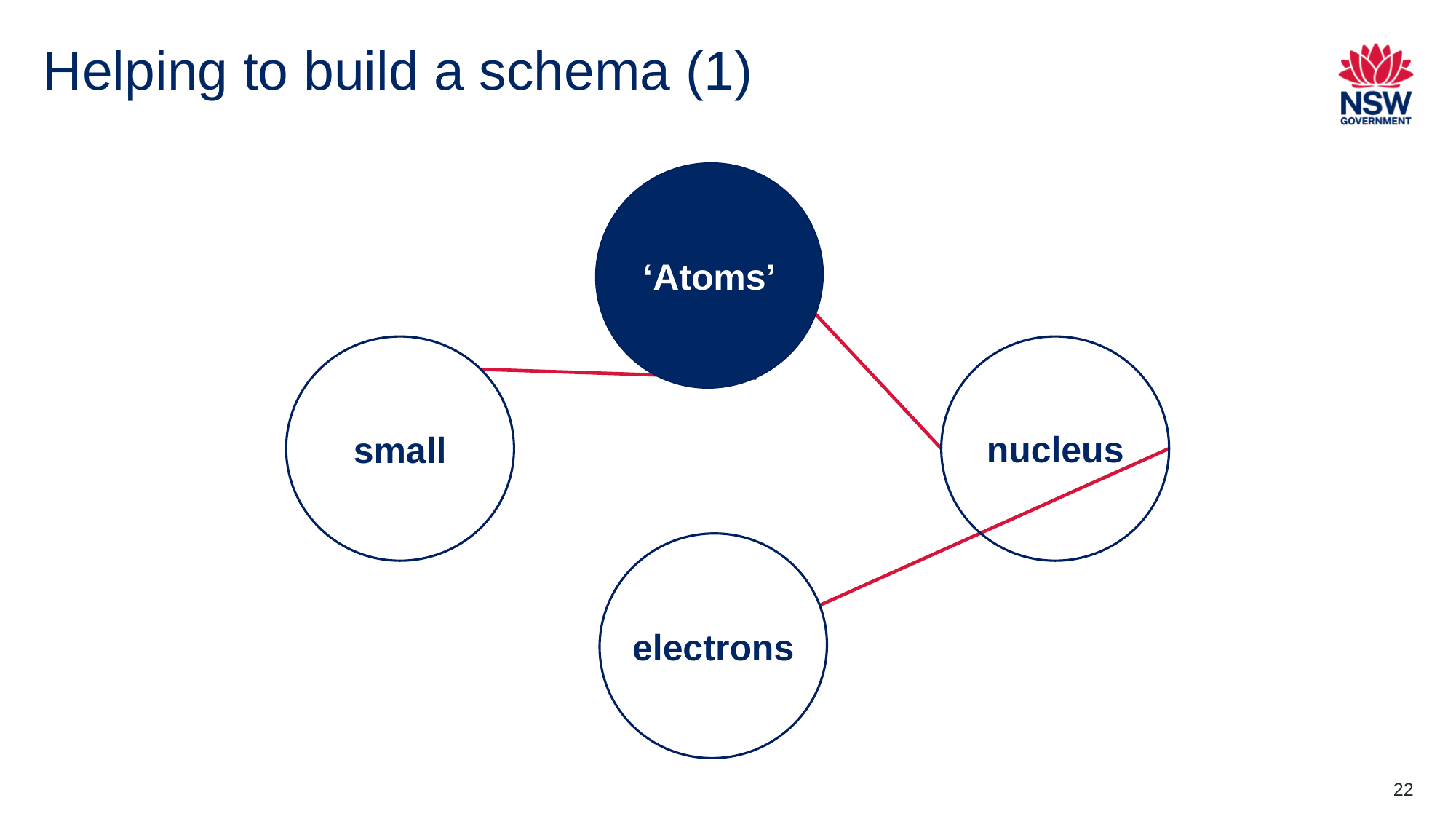

# Helping to build a schema (1)

‘Atoms’

nucleus

small

electrons
22